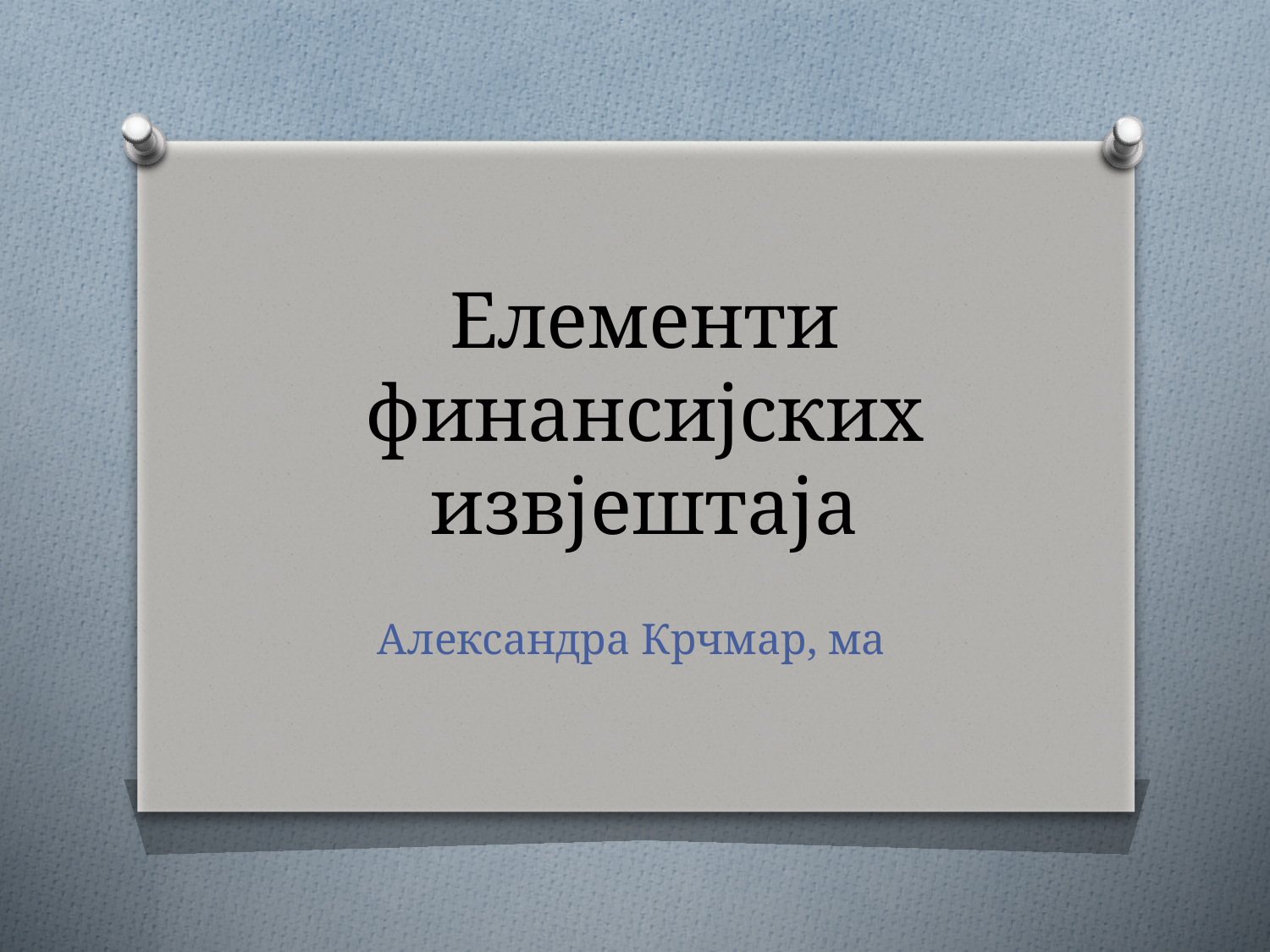

# Елементи финансијских извјештаја
Александра Крчмар, ма